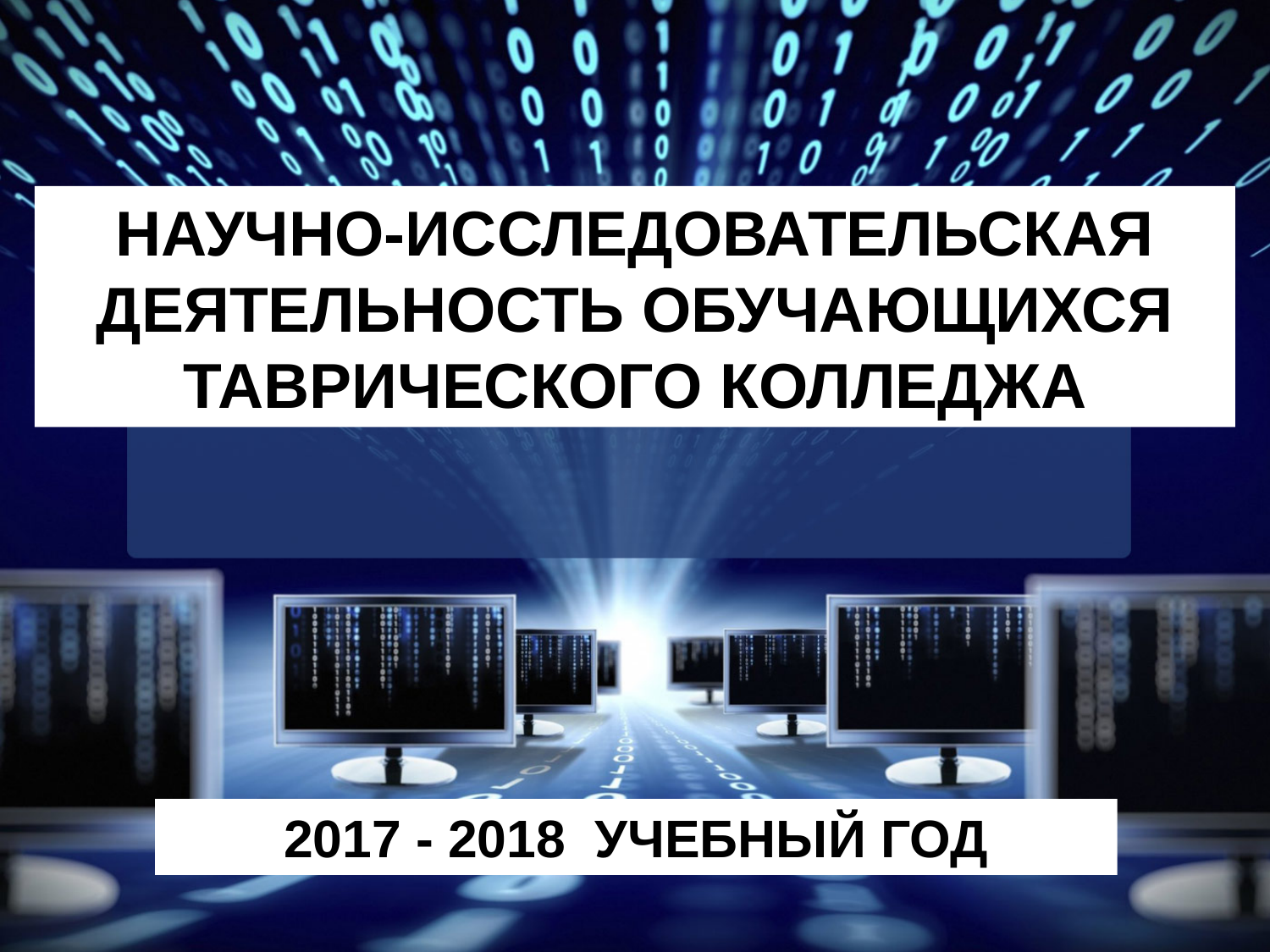

научно-исследовательская деятельность обучающихся ТАВРИЧЕСКОГО КОЛЛЕДЖА
2017 - 2018  учебный год